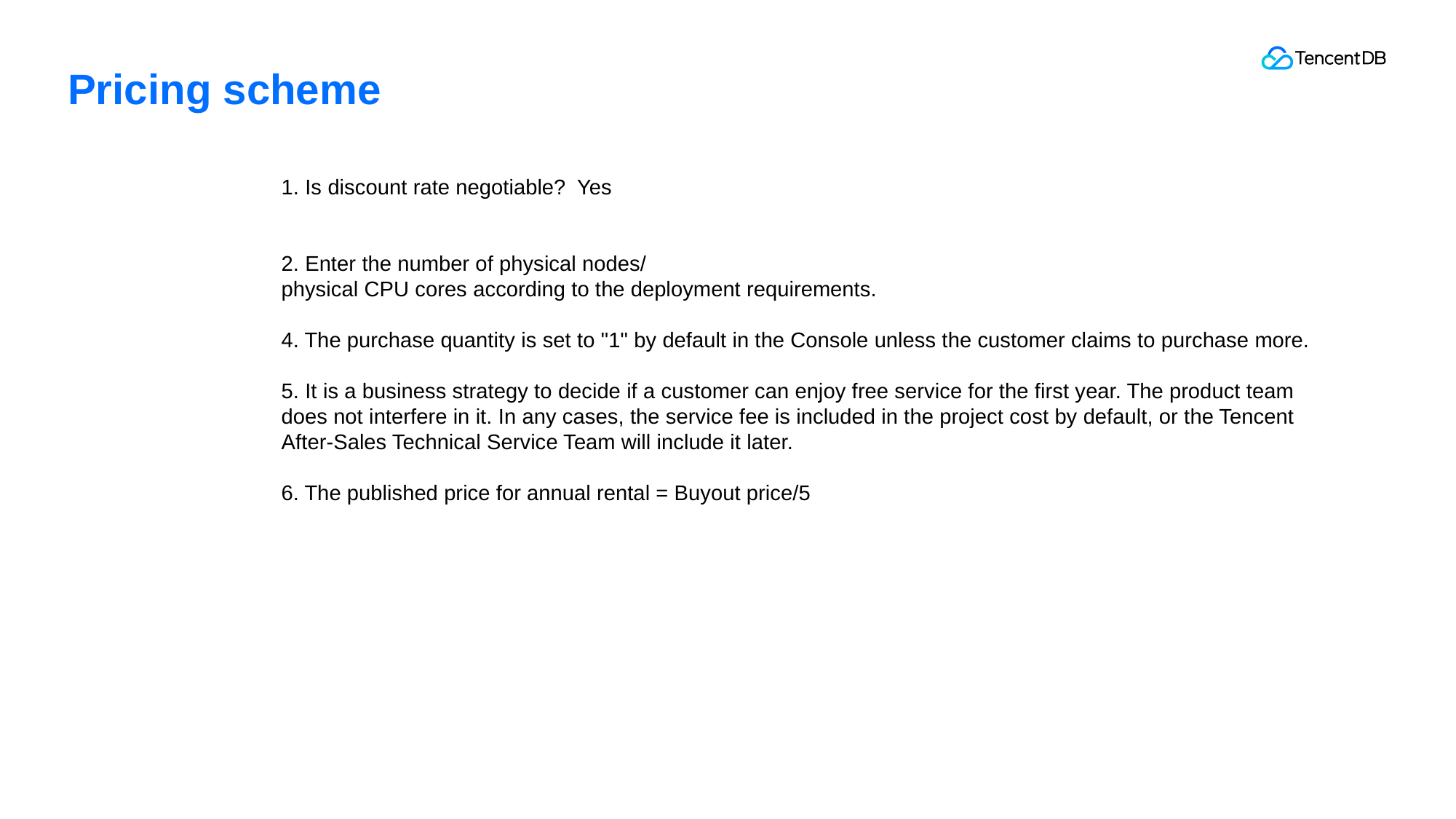

Pricing scheme
1. Is discount rate negotiable?  Yes

2. Enter the number of physical nodes/
physical CPU cores according to the deployment requirements.

4. The purchase quantity is set to "1" by default in the Console unless the customer claims to purchase more.

5. It is a business strategy to decide if a customer can enjoy free service for the first year. The product team does not interfere in it. In any cases, the service fee is included in the project cost by default, or the Tencent After-Sales Technical Service Team will include it later.

6. The published price for annual rental = Buyout price/5